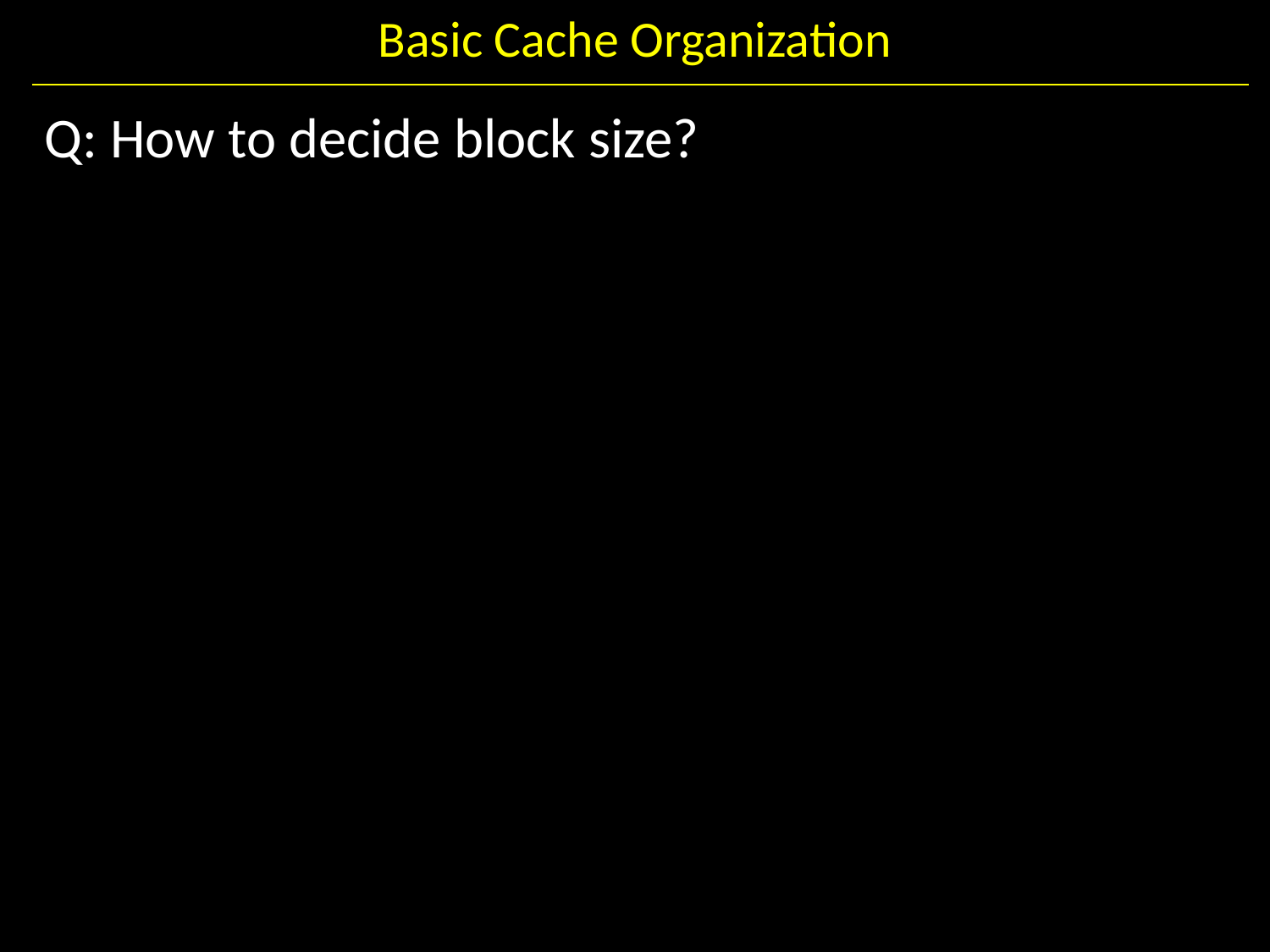

# Basic Cache Organization
Q: How to decide block size?